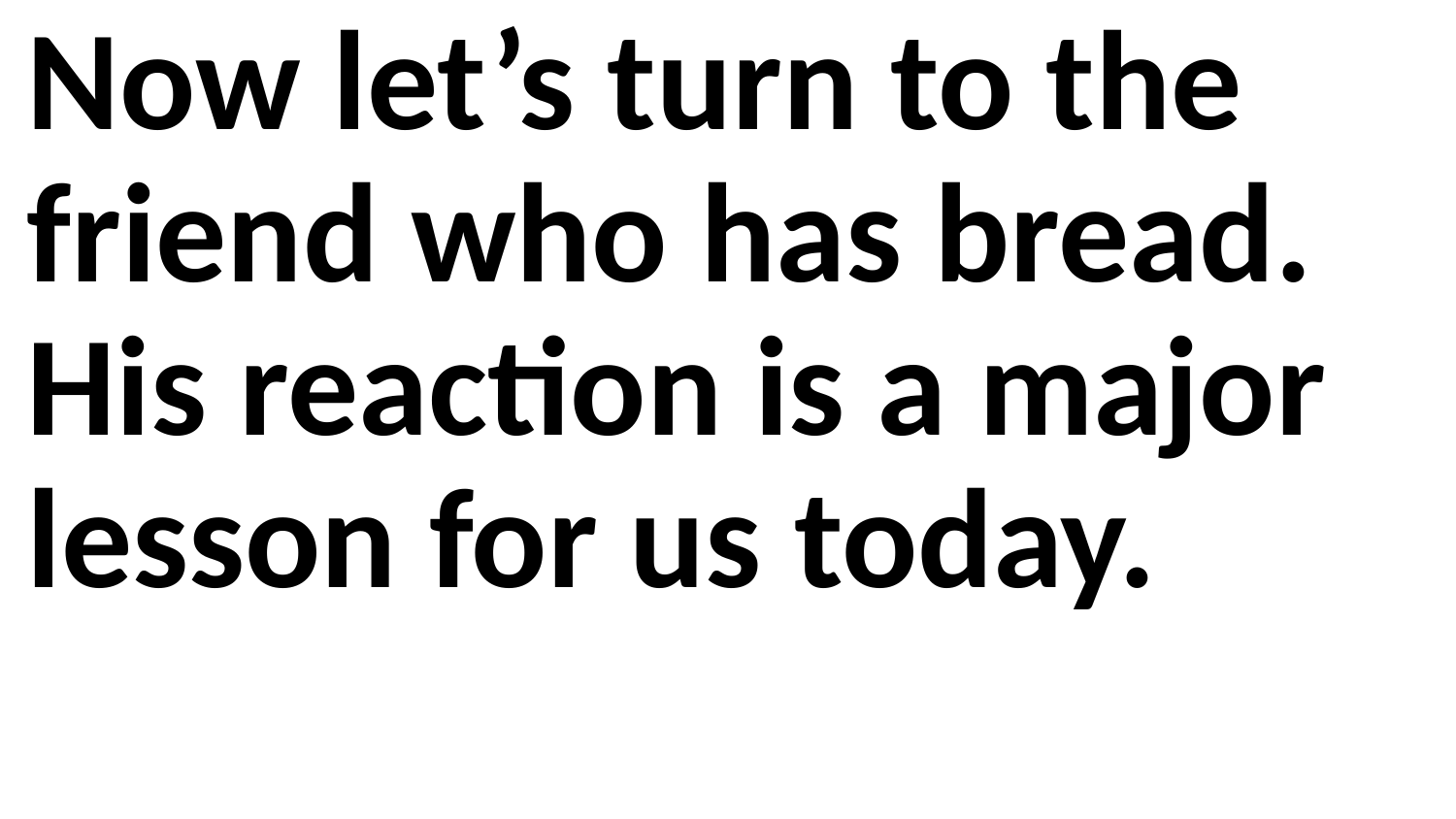

Now let’s turn to the friend who has bread.  His reaction is a major lesson for us today.